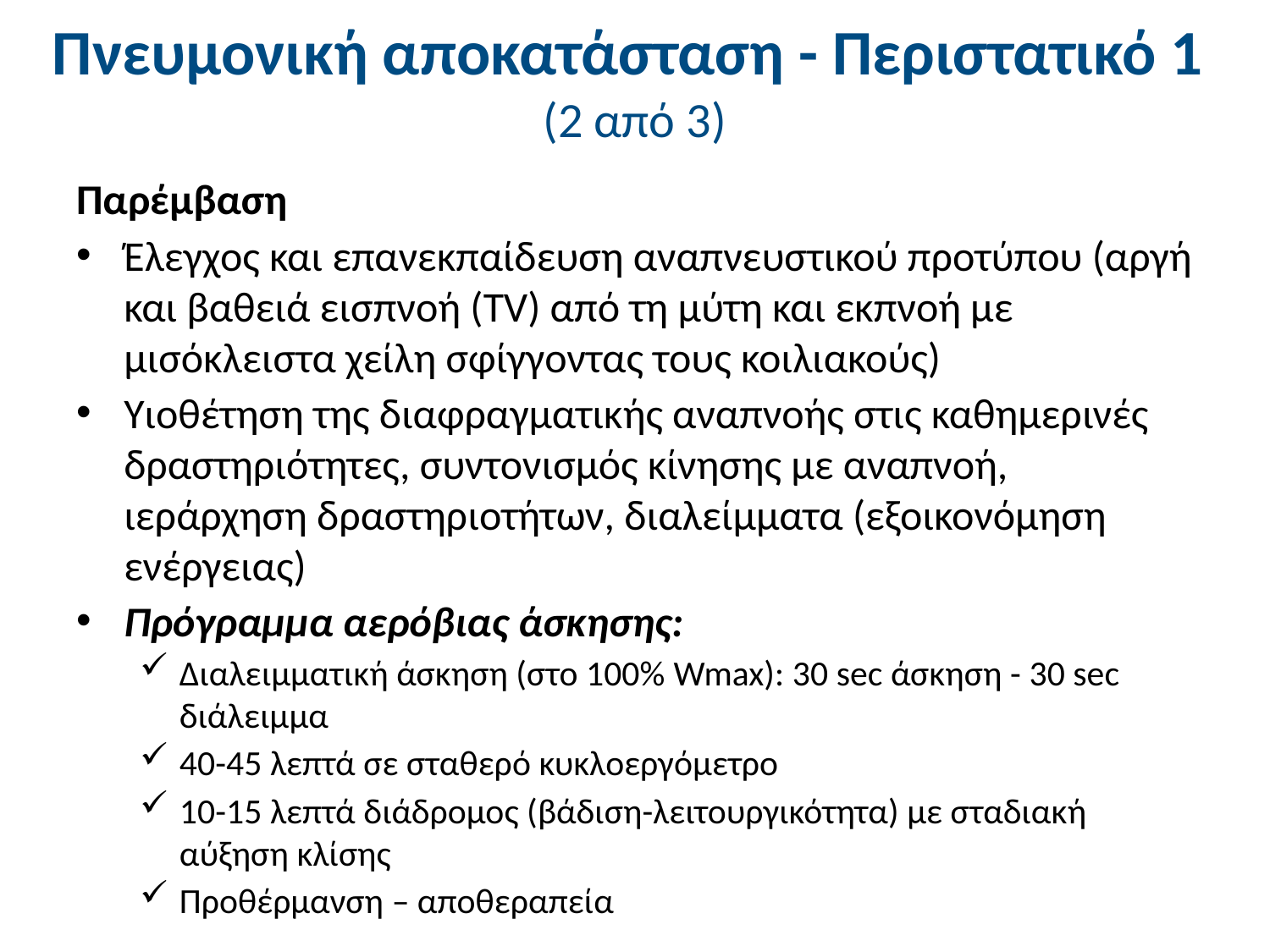

# Πνευμονική αποκατάσταση - Περιστατικό 1 (2 από 3)
Παρέμβαση
Έλεγχος και επανεκπαίδευση αναπνευστικού προτύπου (αργή και βαθειά εισπνοή (TV) από τη μύτη και εκπνοή με μισόκλειστα χείλη σφίγγοντας τους κοιλιακούς)
Υιοθέτηση της διαφραγματικής αναπνοής στις καθημερινές δραστηριότητες, συντονισμός κίνησης με αναπνοή, ιεράρχηση δραστηριοτήτων, διαλείμματα (εξοικονόμηση ενέργειας)
Πρόγραμμα αερόβιας άσκησης:
Διαλειμματική άσκηση (στο 100% Wmax): 30 sec άσκηση - 30 sec διάλειμμα
40-45 λεπτά σε σταθερό κυκλοεργόμετρο
10-15 λεπτά διάδρομος (βάδιση-λειτουργικότητα) με σταδιακή αύξηση κλίσης
Προθέρμανση – αποθεραπεία